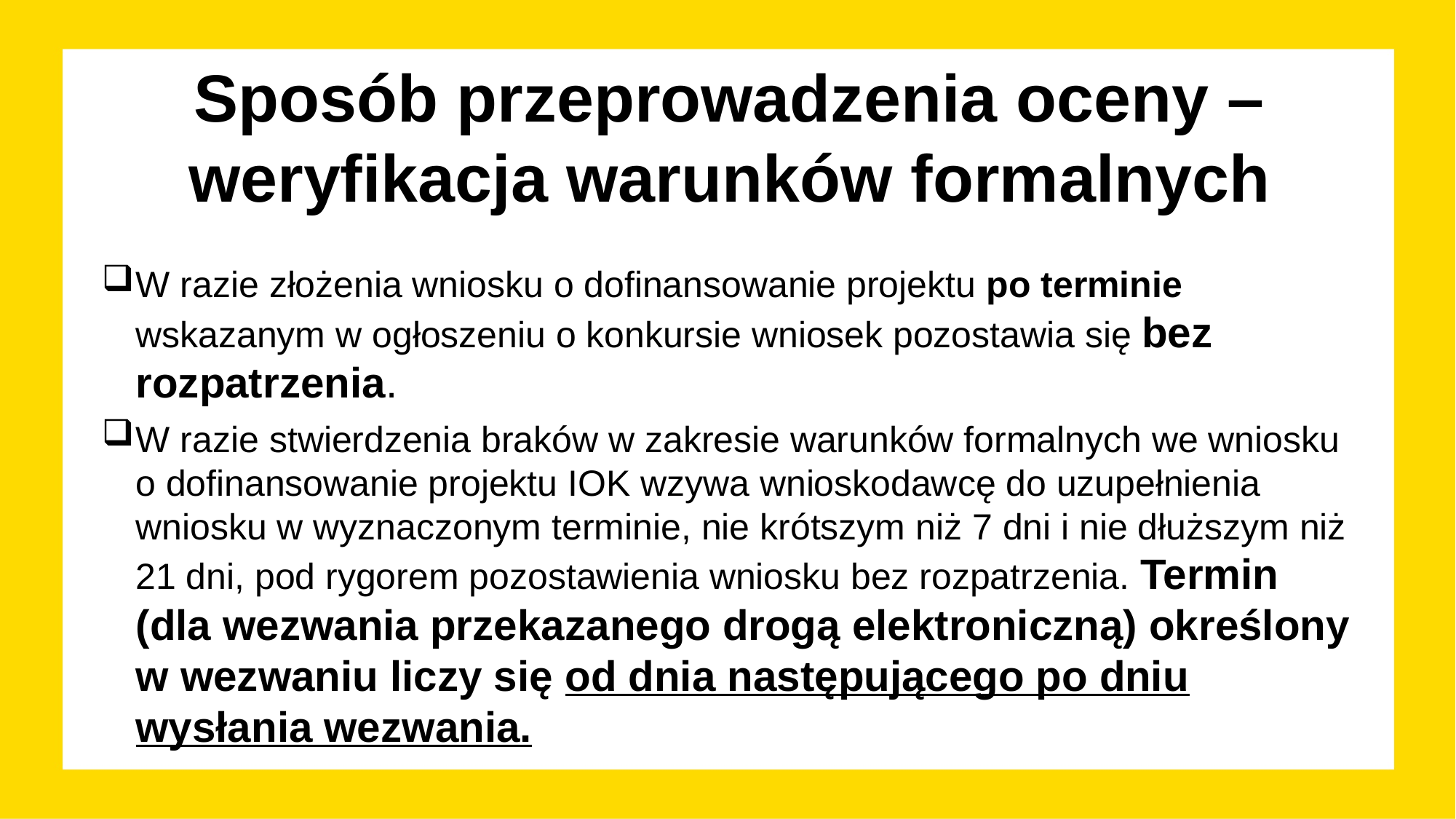

# Sposób przeprowadzenia oceny –weryfikacja warunków formalnych

W razie złożenia wniosku o dofinansowanie projektu po terminie wskazanym w ogłoszeniu o konkursie wniosek pozostawia się bez rozpatrzenia.
W razie stwierdzenia braków w zakresie warunków formalnych we wniosku
o dofinansowanie projektu IOK wzywa wnioskodawcę do uzupełnienia wniosku w wyznaczonym terminie, nie krótszym niż 7 dni i nie dłuższym niż 21 dni, pod rygorem pozostawienia wniosku bez rozpatrzenia. Termin (dla wezwania przekazanego drogą elektroniczną) określony w wezwaniu liczy się od dnia następującego po dniu wysłania wezwania.